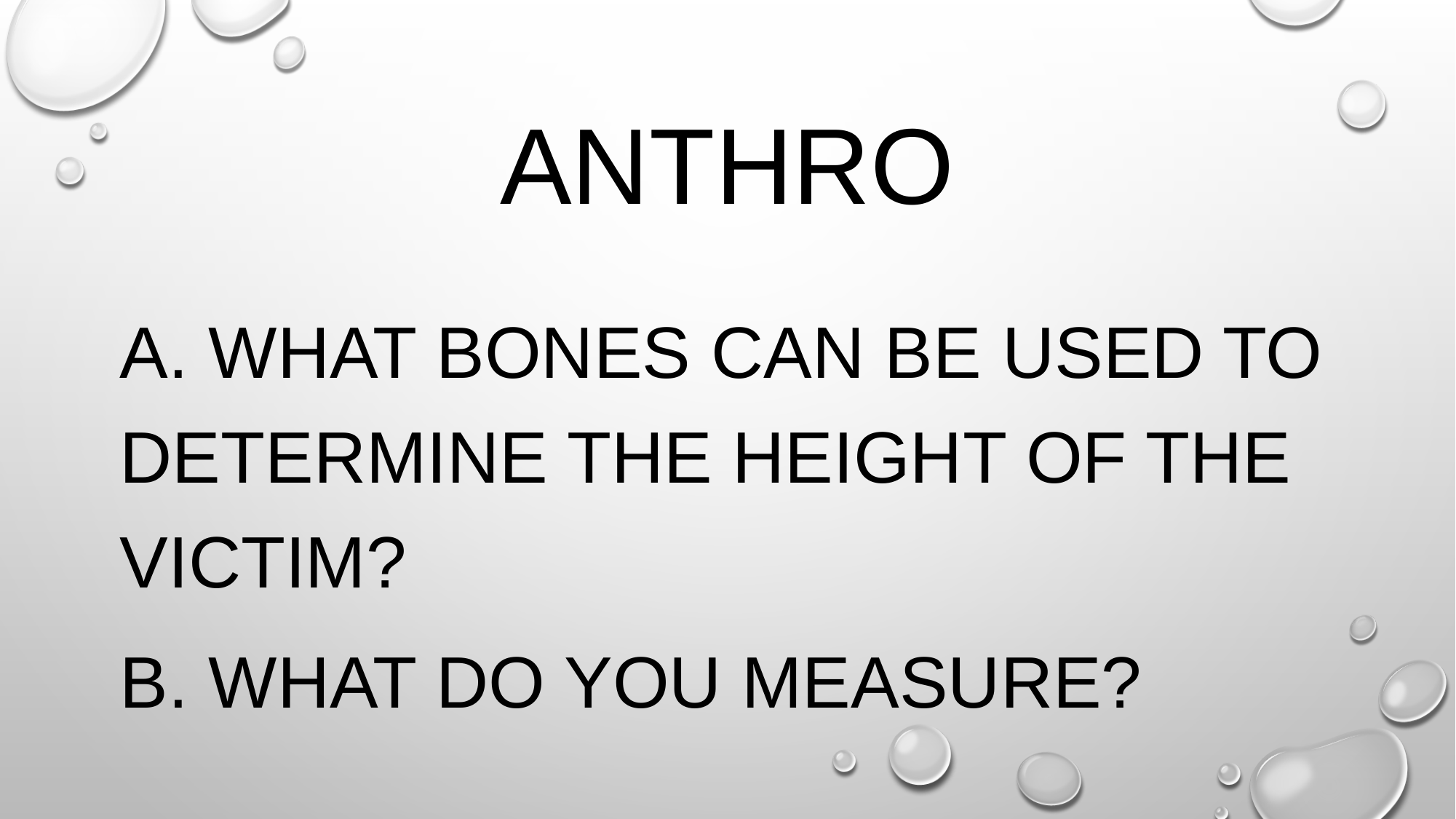

# Anthro
A. What Bones can be used to determine the height of the victim?
B. What do you measure?